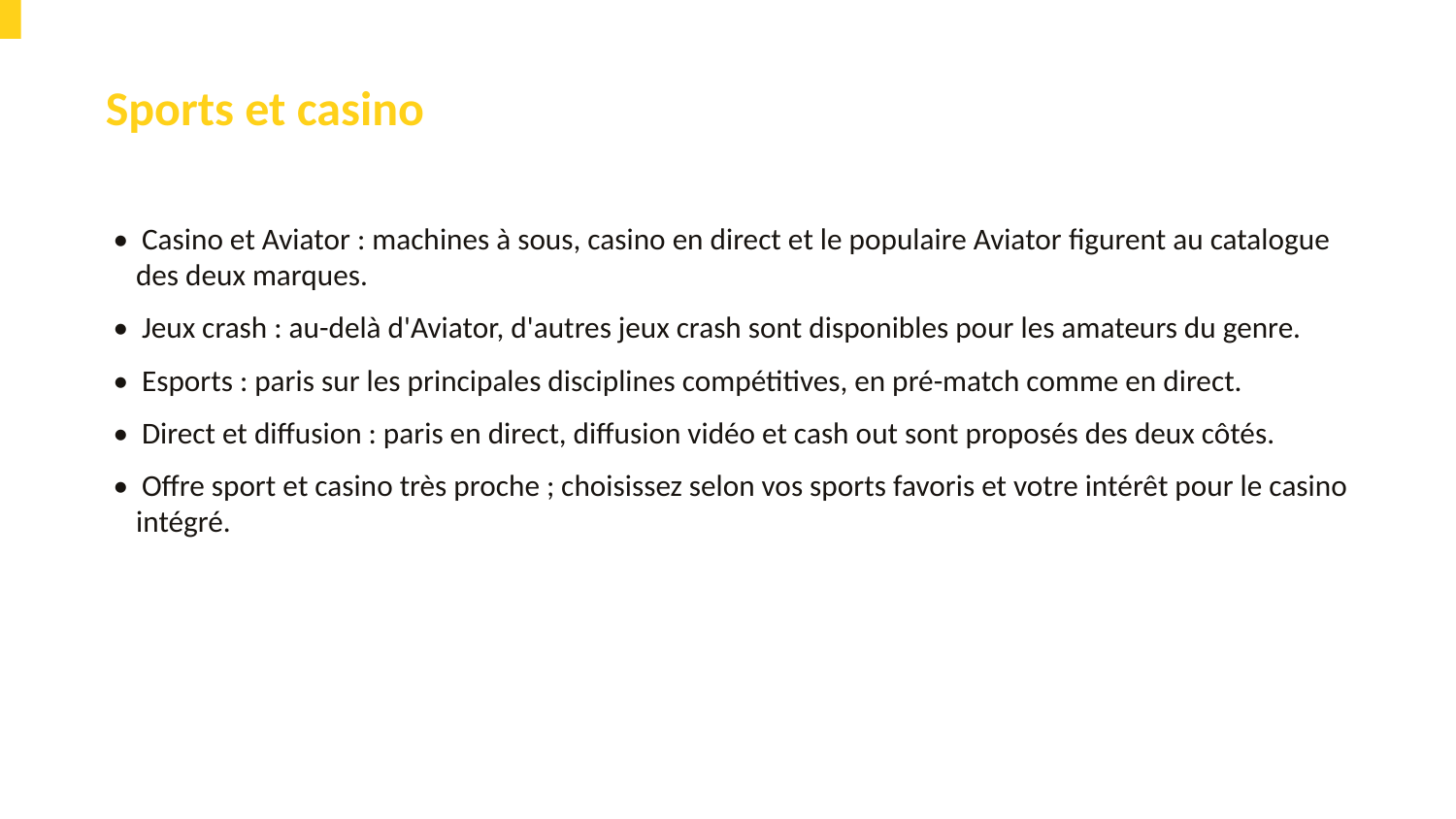

Sports et casino
•  Casino et Aviator : machines à sous, casino en direct et le populaire Aviator figurent au catalogue des deux marques.
•  Jeux crash : au-delà d'Aviator, d'autres jeux crash sont disponibles pour les amateurs du genre.
•  Esports : paris sur les principales disciplines compétitives, en pré-match comme en direct.
•  Direct et diffusion : paris en direct, diffusion vidéo et cash out sont proposés des deux côtés.
•  Offre sport et casino très proche ; choisissez selon vos sports favoris et votre intérêt pour le casino intégré.